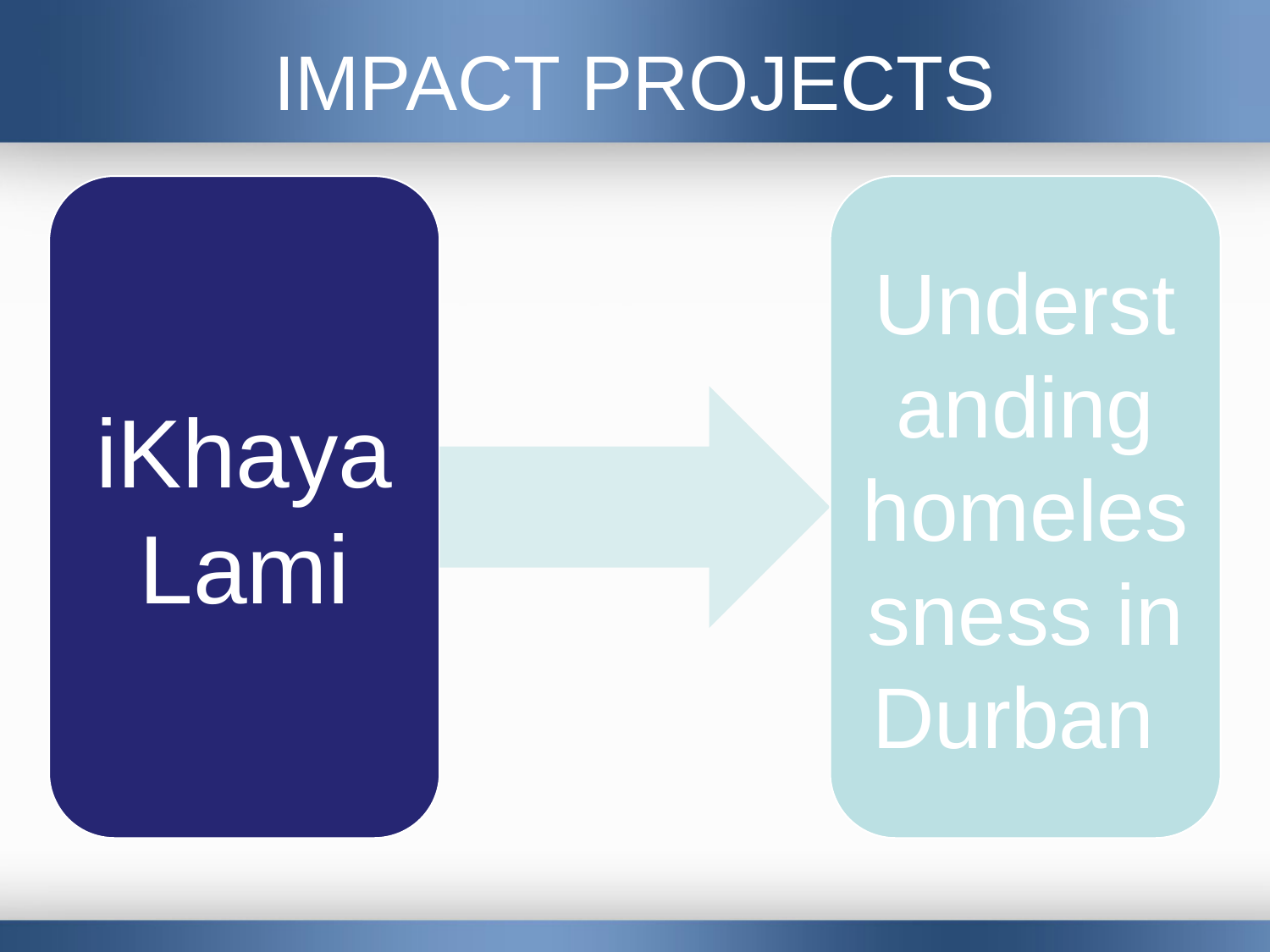

# IMPACT PROJECTS
iKhaya Lami
Understanding homelessness in Durban